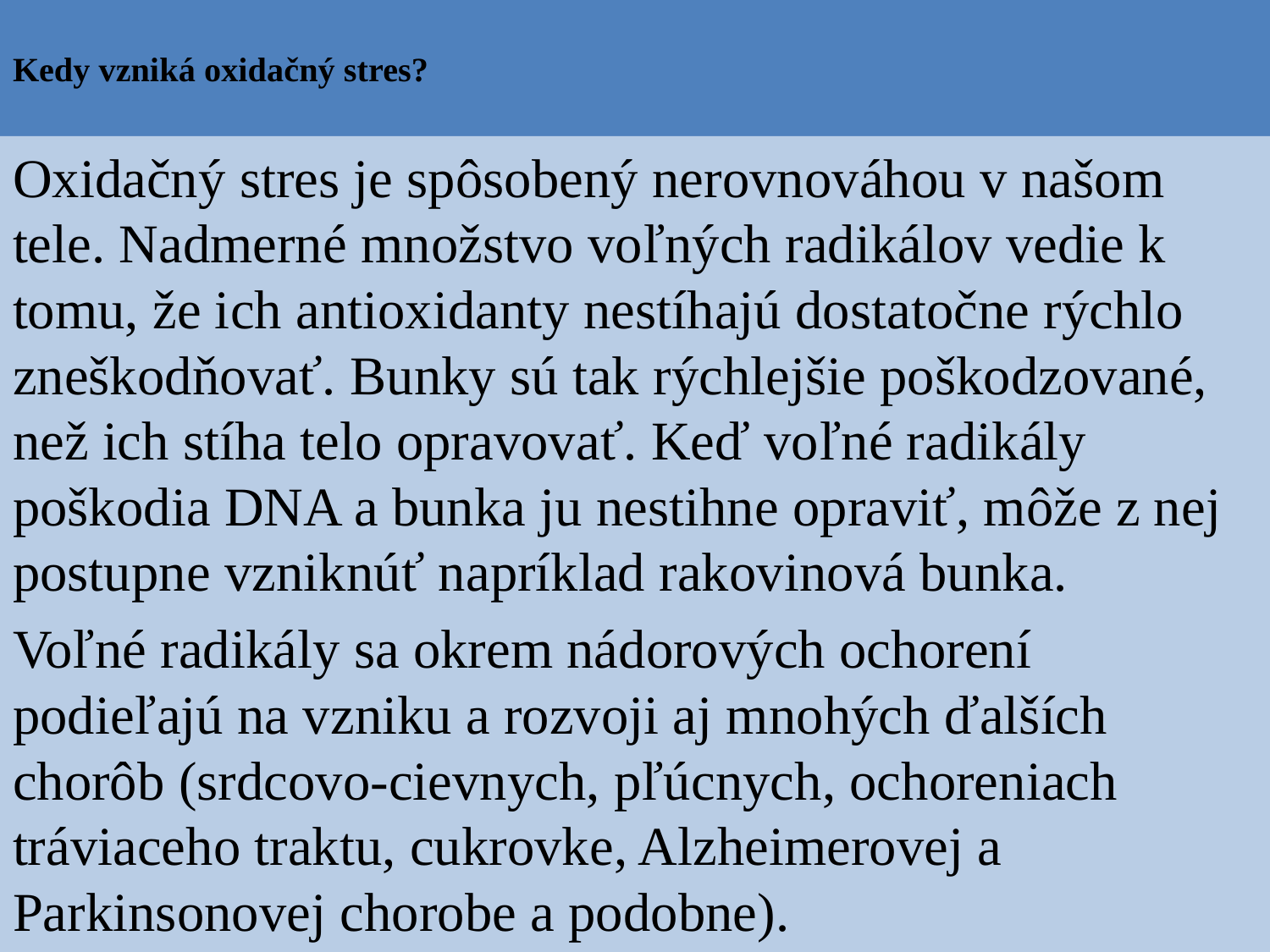

# Kedy vzniká oxidačný stres?
Oxidačný stres je spôsobený nerovnováhou v našom tele. Nadmerné množstvo voľných radikálov vedie k tomu, že ich antioxidanty nestíhajú dostatočne rýchlo zneškodňovať. Bunky sú tak rýchlejšie poškodzované, než ich stíha telo opravovať. Keď voľné radikály poškodia DNA a bunka ju nestihne opraviť, môže z nej postupne vzniknúť napríklad rakovinová bunka.
Voľné radikály sa okrem nádorových ochorení podieľajú na vzniku a rozvoji aj mnohých ďalších chorôb (srdcovo-cievnych, pľúcnych, ochoreniach tráviaceho traktu, cukrovke, Alzheimerovej a Parkinsonovej chorobe a podobne).